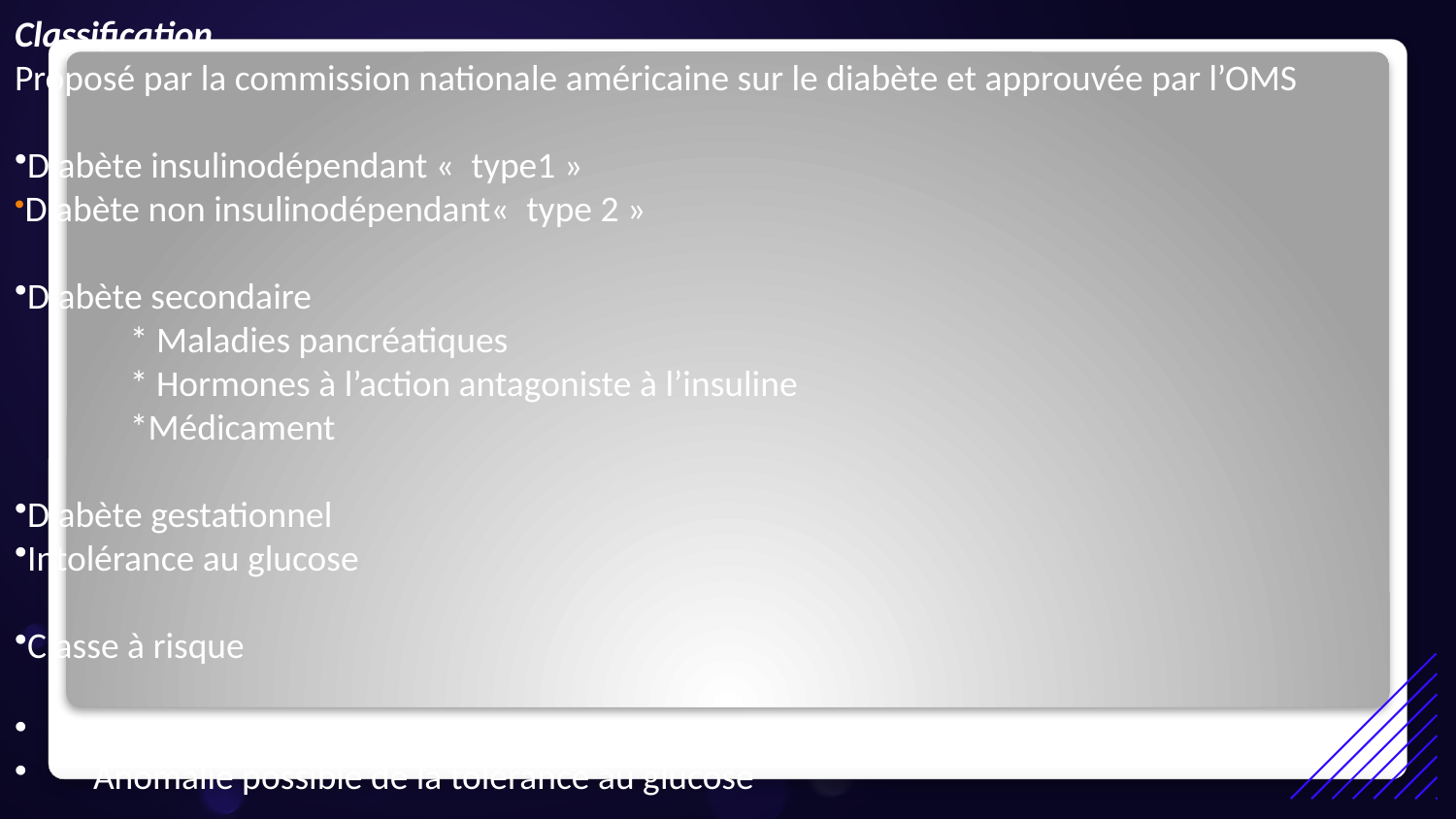

Classification
Proposé par la commission nationale américaine sur le diabète et approuvée par l’OMS

Diabète insulinodépendant «  type1 »
Diabète non insulinodépendant«  type 2 »

Diabète secondaire
              * Maladies pancréatiques
              * Hormones à l’action antagoniste à l’insuline
              *Médicament

Diabète gestationnel
Intolérance au glucose

Classe à risque

        Anomalie antérieure de la tolérance au glucose
        Anomalie possible de la tolérance au glucose